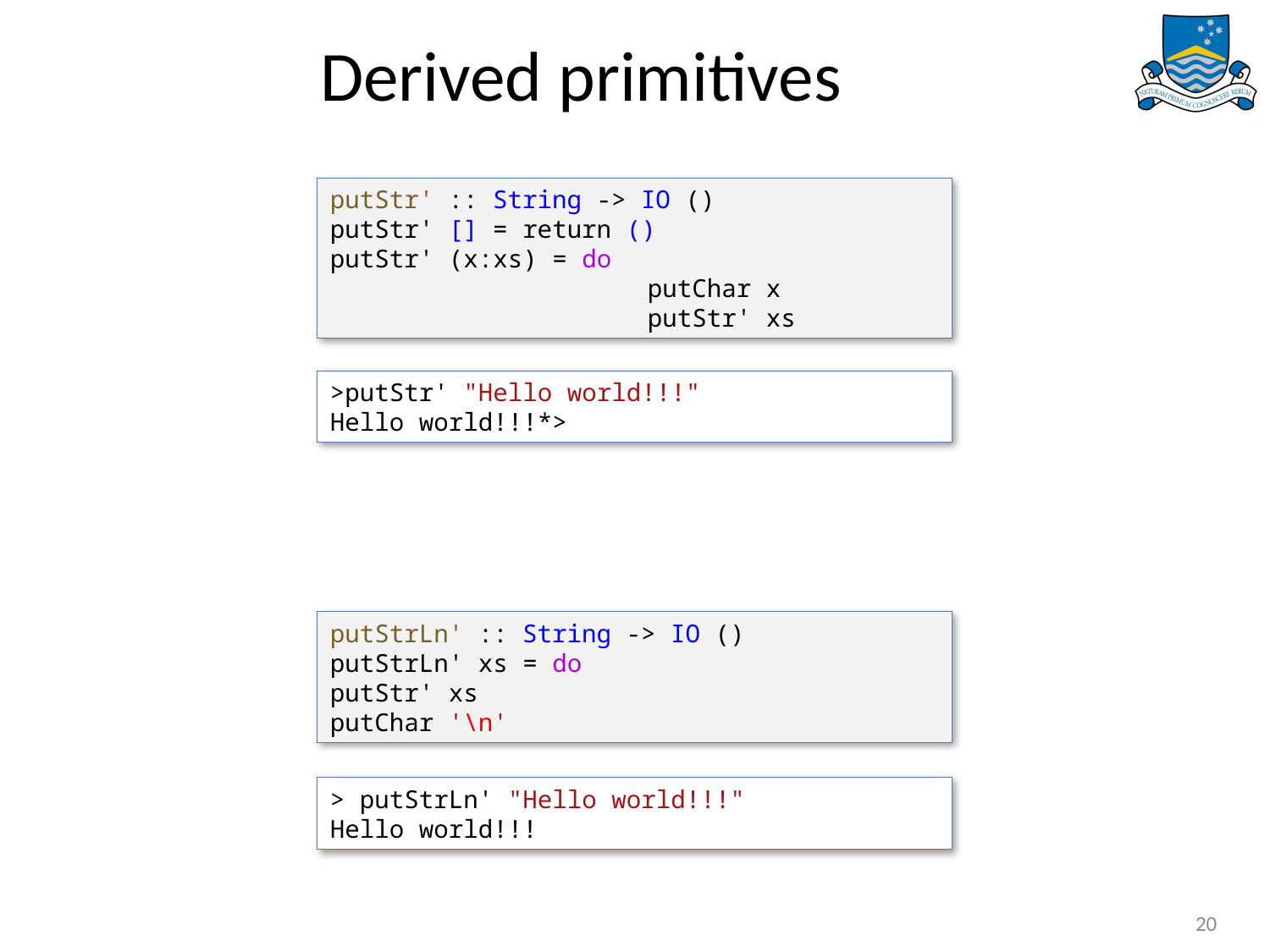

# Derived primitives
putStr' :: String -> IO ()
putStr' [] = return ()
putStr' (x:xs) = do
putChar x
putStr' xs
>putStr' "Hello world!!!"
Hello world!!!*>
putStrLn' :: String -> IO ()
putStrLn' xs = do
putStr' xs
putChar '\n'
> putStrLn' "Hello world!!!"
Hello world!!!
20